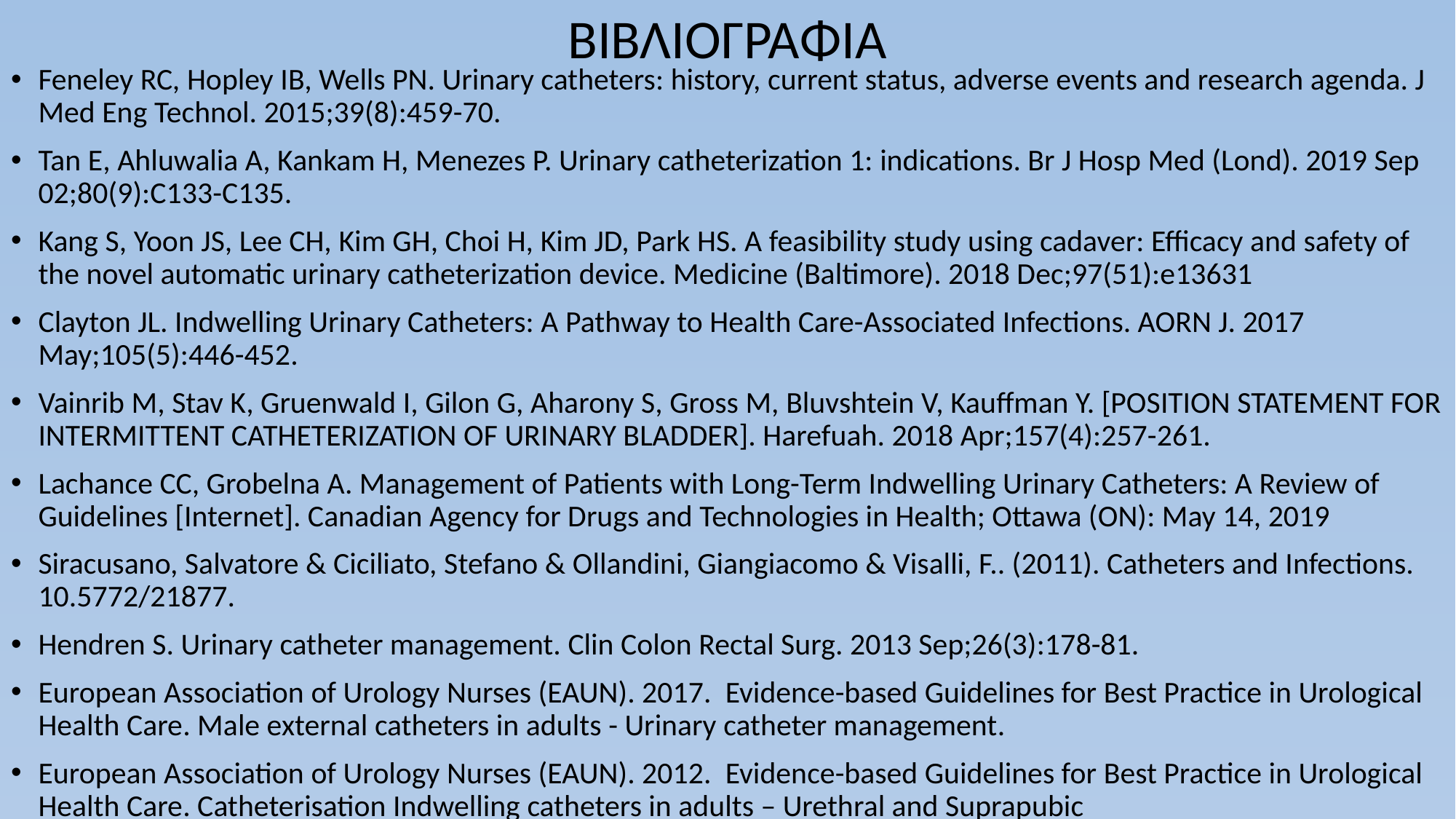

# ΒΙΒΛΙΟΓΡΑΦΙΑ
Feneley RC, Hopley IB, Wells PN. Urinary catheters: history, current status, adverse events and research agenda. J Med Eng Technol. 2015;39(8):459-70.
Tan E, Ahluwalia A, Kankam H, Menezes P. Urinary catheterization 1: indications. Br J Hosp Med (Lond). 2019 Sep 02;80(9):C133-C135.
Kang S, Yoon JS, Lee CH, Kim GH, Choi H, Kim JD, Park HS. A feasibility study using cadaver: Efficacy and safety of the novel automatic urinary catheterization device. Medicine (Baltimore). 2018 Dec;97(51):e13631
Clayton JL. Indwelling Urinary Catheters: A Pathway to Health Care-Associated Infections. AORN J. 2017 May;105(5):446-452.
Vainrib M, Stav K, Gruenwald I, Gilon G, Aharony S, Gross M, Bluvshtein V, Kauffman Y. [POSITION STATEMENT FOR INTERMITTENT CATHETERIZATION OF URINARY BLADDER]. Harefuah. 2018 Apr;157(4):257-261.
Lachance CC, Grobelna A. Management of Patients with Long-Term Indwelling Urinary Catheters: A Review of Guidelines [Internet]. Canadian Agency for Drugs and Technologies in Health; Ottawa (ON): May 14, 2019
Siracusano, Salvatore & Ciciliato, Stefano & Ollandini, Giangiacomo & Visalli, F.. (2011). Catheters and Infections. 10.5772/21877.
Hendren S. Urinary catheter management. Clin Colon Rectal Surg. 2013 Sep;26(3):178-81.
European Association of Urology Nurses (EAUN). 2017.  Evidence-based Guidelines for Best Practice in Urological Health Care. Male external catheters in adults - Urinary catheter management.
European Association of Urology Nurses (EAUN). 2012.  Evidence-based Guidelines for Best Practice in Urological Health Care. Catheterisation Indwelling catheters in adults – Urethral and Suprapubic